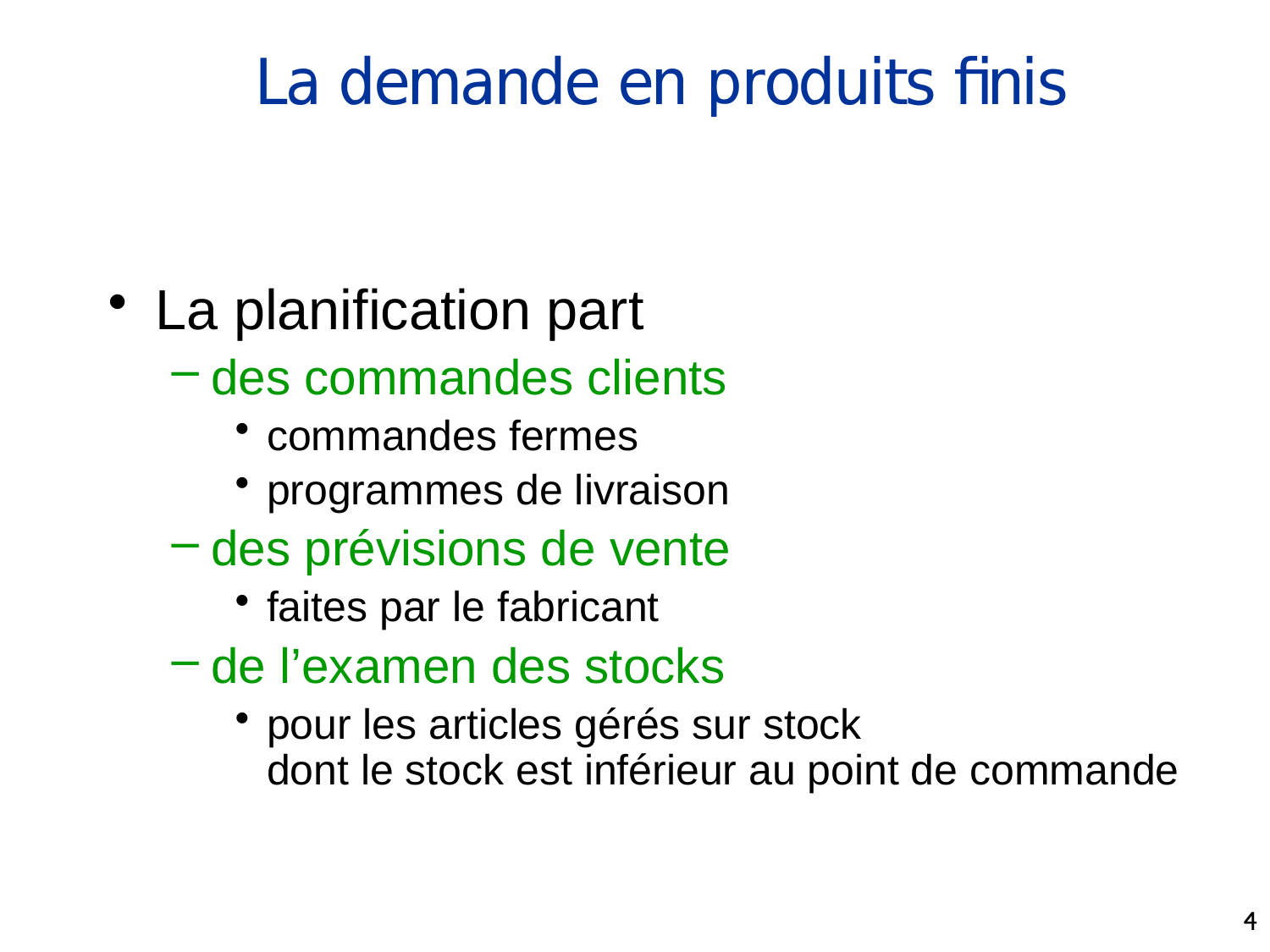

# La demande en produits finis
La planification part
des commandes clients
commandes fermes
programmes de livraison
des prévisions de vente
faites par le fabricant
de l’examen des stocks
pour les articles gérés sur stock
dont le stock est inférieur au point de commande
4